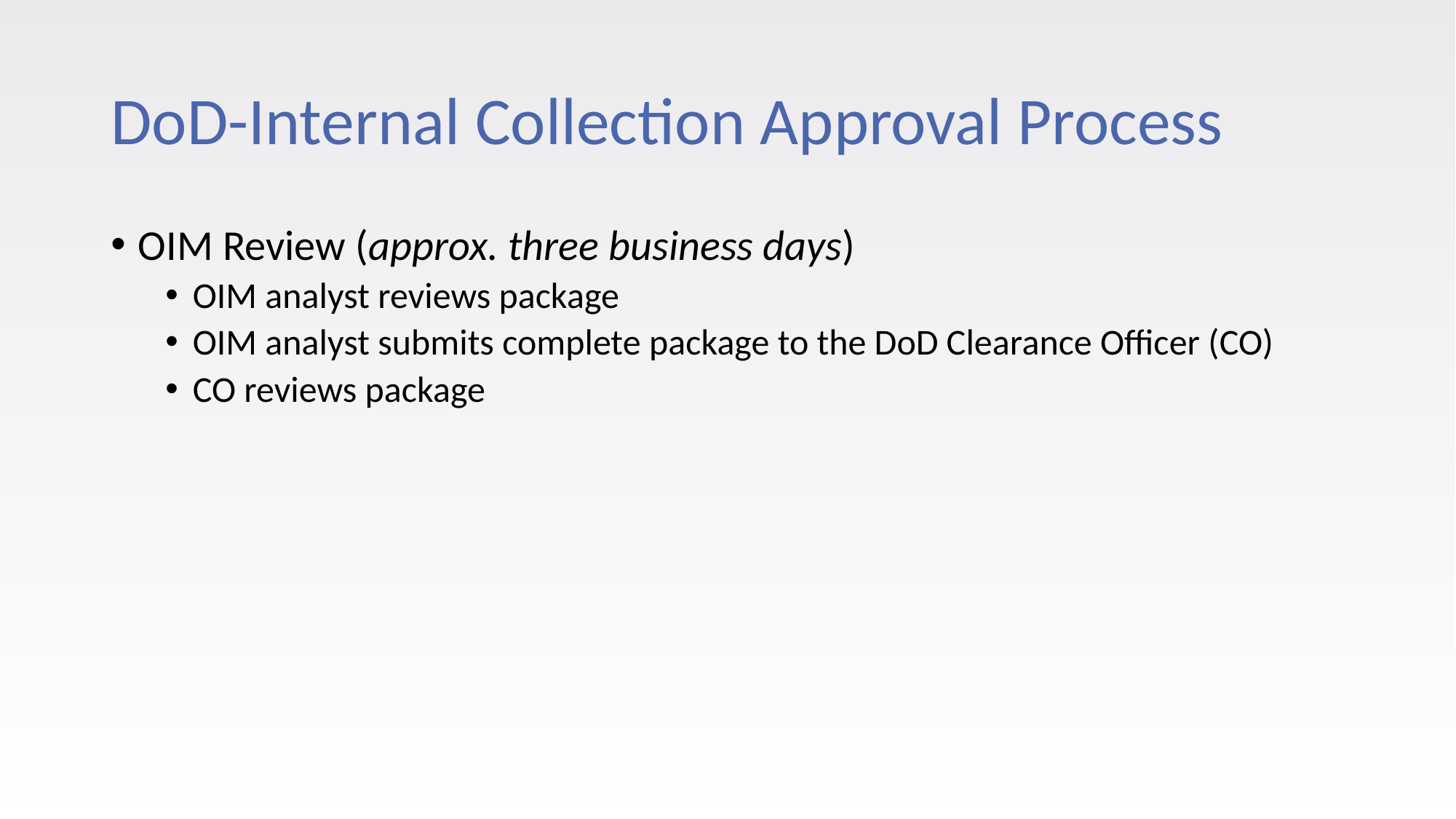

# DoD-Internal Collection Approval Process
OIM Review (approx. three business days)
OIM analyst reviews package
OIM analyst submits complete package to the DoD Clearance Officer (CO)
CO reviews package